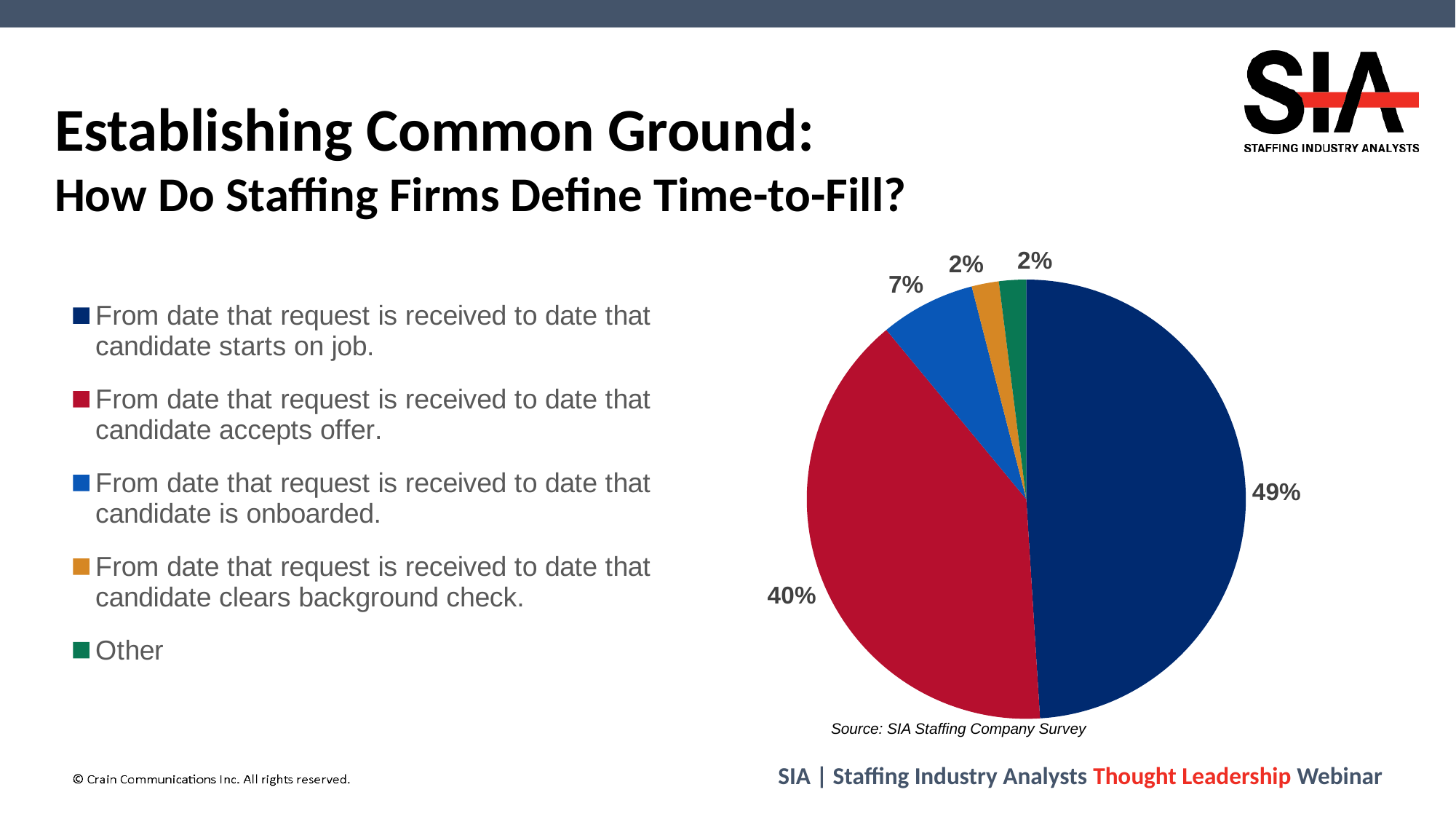

# Establishing Common Ground: How Do Staffing Firms Define Time-to-Fill?

### Chart

| Category | 2021 |
|---|---|
| From date that request is received to date that candidate starts on job. | 0.49 |
| From date that request is received to date that candidate accepts offer. | 0.4 |
| From date that request is received to date that candidate is onboarded. | 0.07 |
| From date that request is received to date that candidate clears background check. | 0.02 |
| Other | 0.02 |
Source: SIA Staffing Company Survey